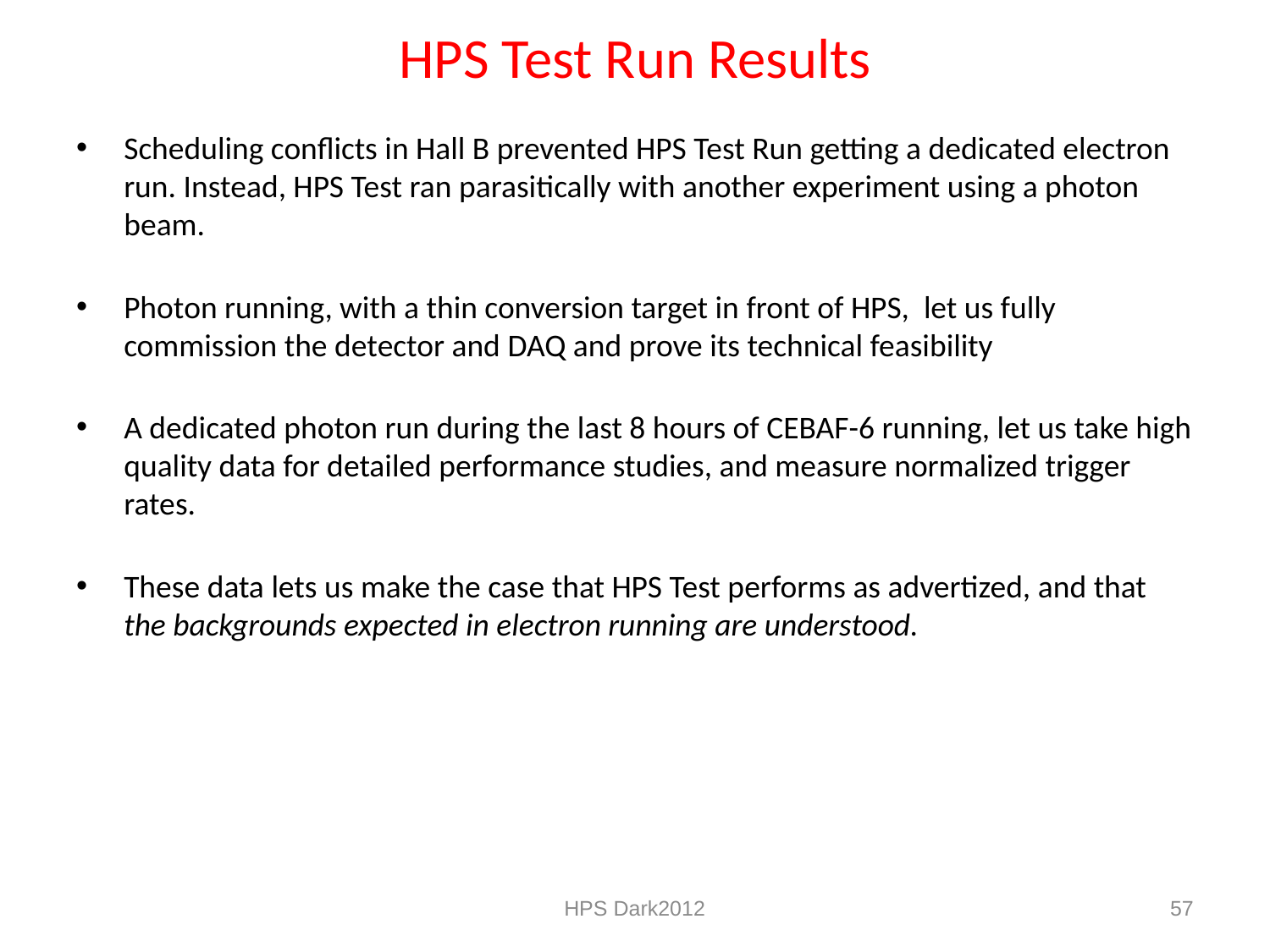

# HPS Test Run Results
Scheduling conflicts in Hall B prevented HPS Test Run getting a dedicated electron run. Instead, HPS Test ran parasitically with another experiment using a photon beam.
Photon running, with a thin conversion target in front of HPS,  let us fully commission the detector and DAQ and prove its technical feasibility
A dedicated photon run during the last 8 hours of CEBAF-6 running, let us take high quality data for detailed performance studies, and measure normalized trigger rates.
These data lets us make the case that HPS Test performs as advertized, and that the backgrounds expected in electron running are understood.
HPS Dark2012
57